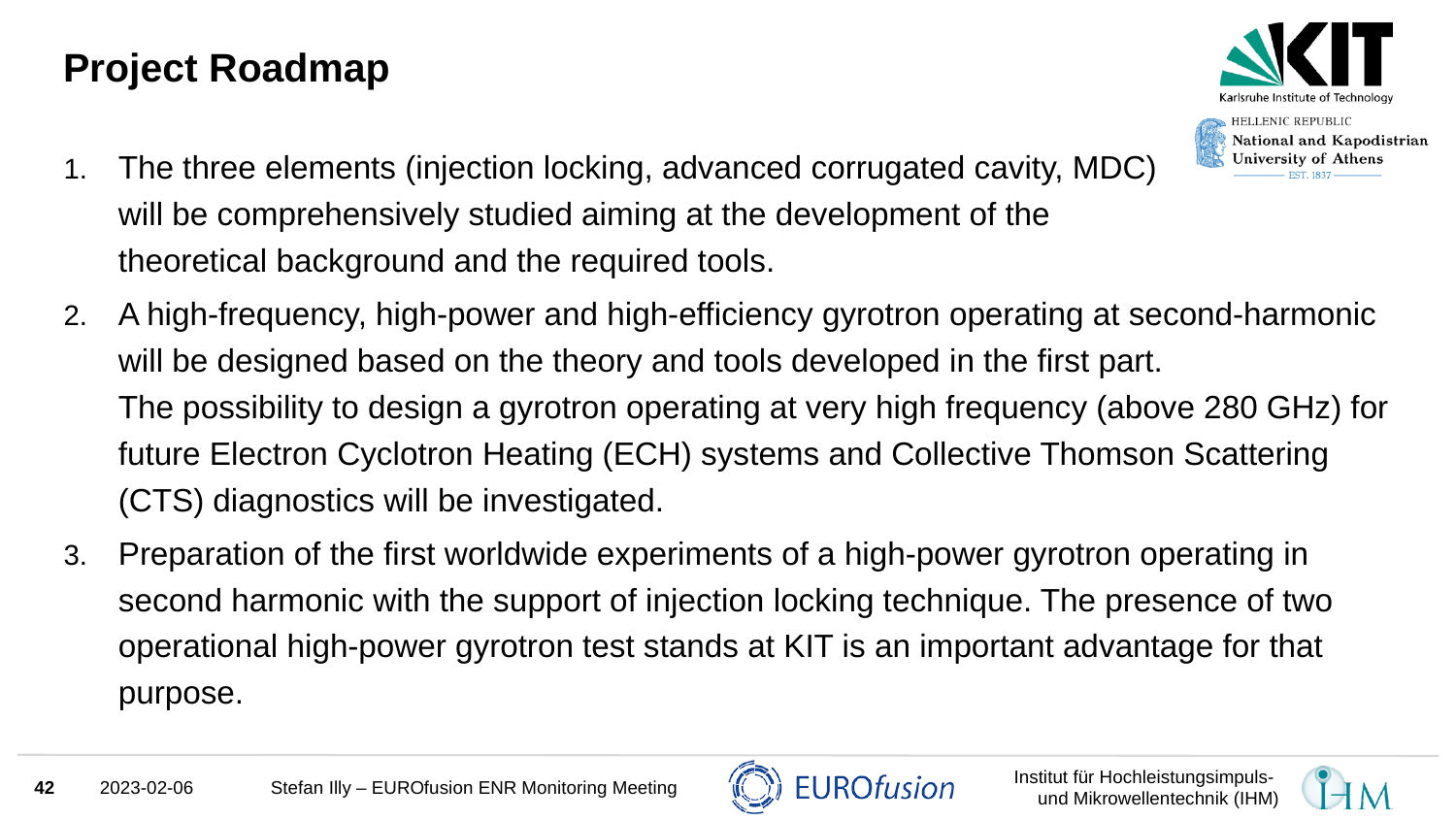

# Project Roadmap
The three elements (injection locking, advanced corrugated cavity, MDC)
will be comprehensively studied aiming at the development of the
theoretical background and the required tools.
A high-frequency, high-power and high-efficiency gyrotron operating at second-harmonic will be designed based on the theory and tools developed in the first part.
The possibility to design a gyrotron operating at very high frequency (above 280 GHz) for future Electron Cyclotron Heating (ECH) systems and Collective Thomson Scattering (CTS) diagnostics will be investigated.
Preparation of the first worldwide experiments of a high-power gyrotron operating in second harmonic with the support of injection locking technique. The presence of two operational high-power gyrotron test stands at KIT is an important advantage for that purpose.
42
2023-02-06